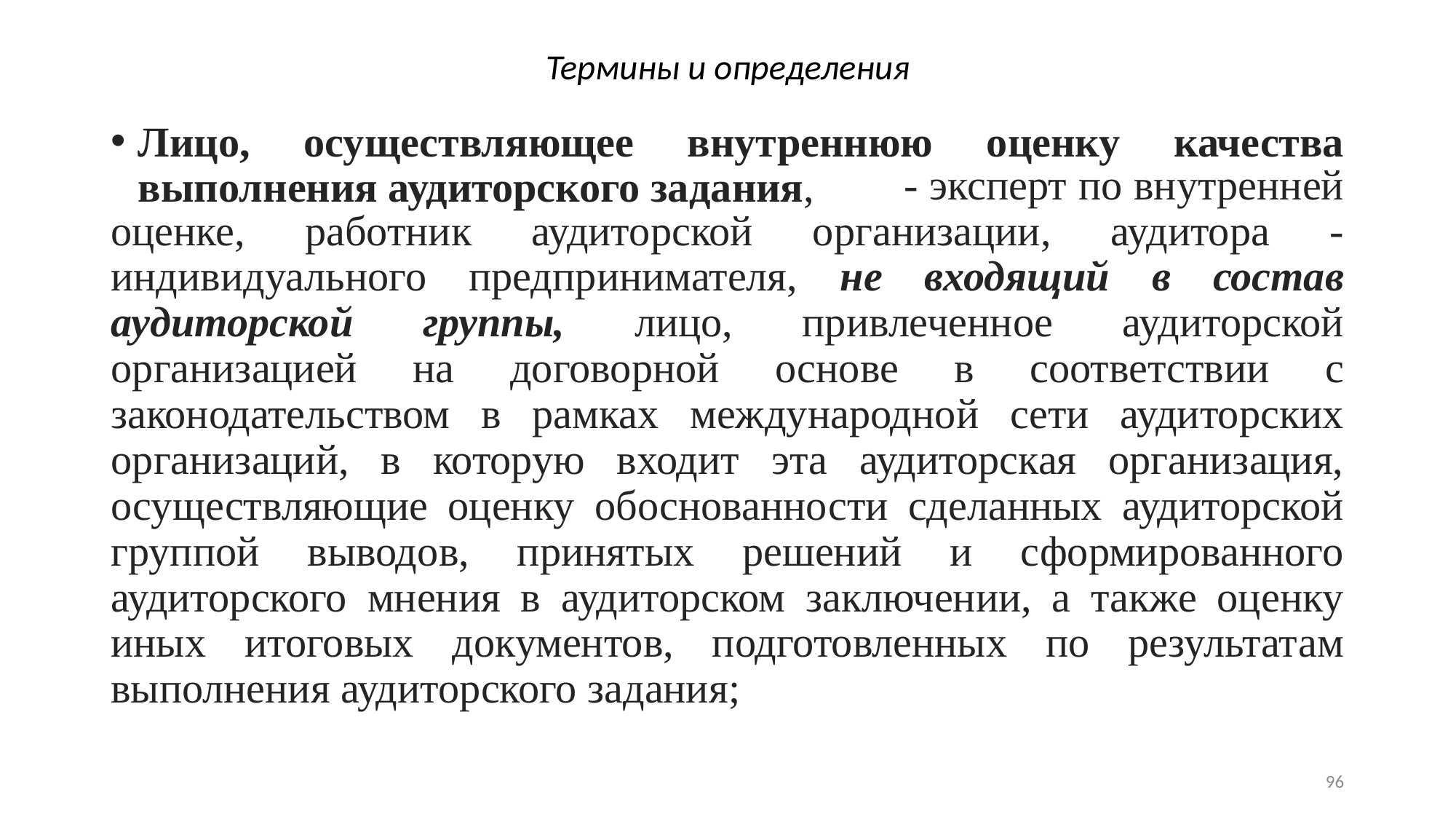

# Термины и определения
Лицо, осуществляющее внутреннюю оценку качества выполнения аудиторского задания,
                                                                    - эксперт по внутренней оценке, работник аудиторской организации, аудитора - индивидуального предпринимателя, не входящий в состав аудиторской группы, лицо, привлеченное аудиторской организацией на договорной основе в соответствии с законодательством в рамках международной сети аудиторских организаций, в которую входит эта аудиторская организация, осуществляющие оценку обоснованности сделанных аудиторской группой выводов, принятых решений и сформированного аудиторского мнения в аудиторском заключении, а также оценку иных итоговых документов, подготовленных по результатам выполнения аудиторского задания;
96